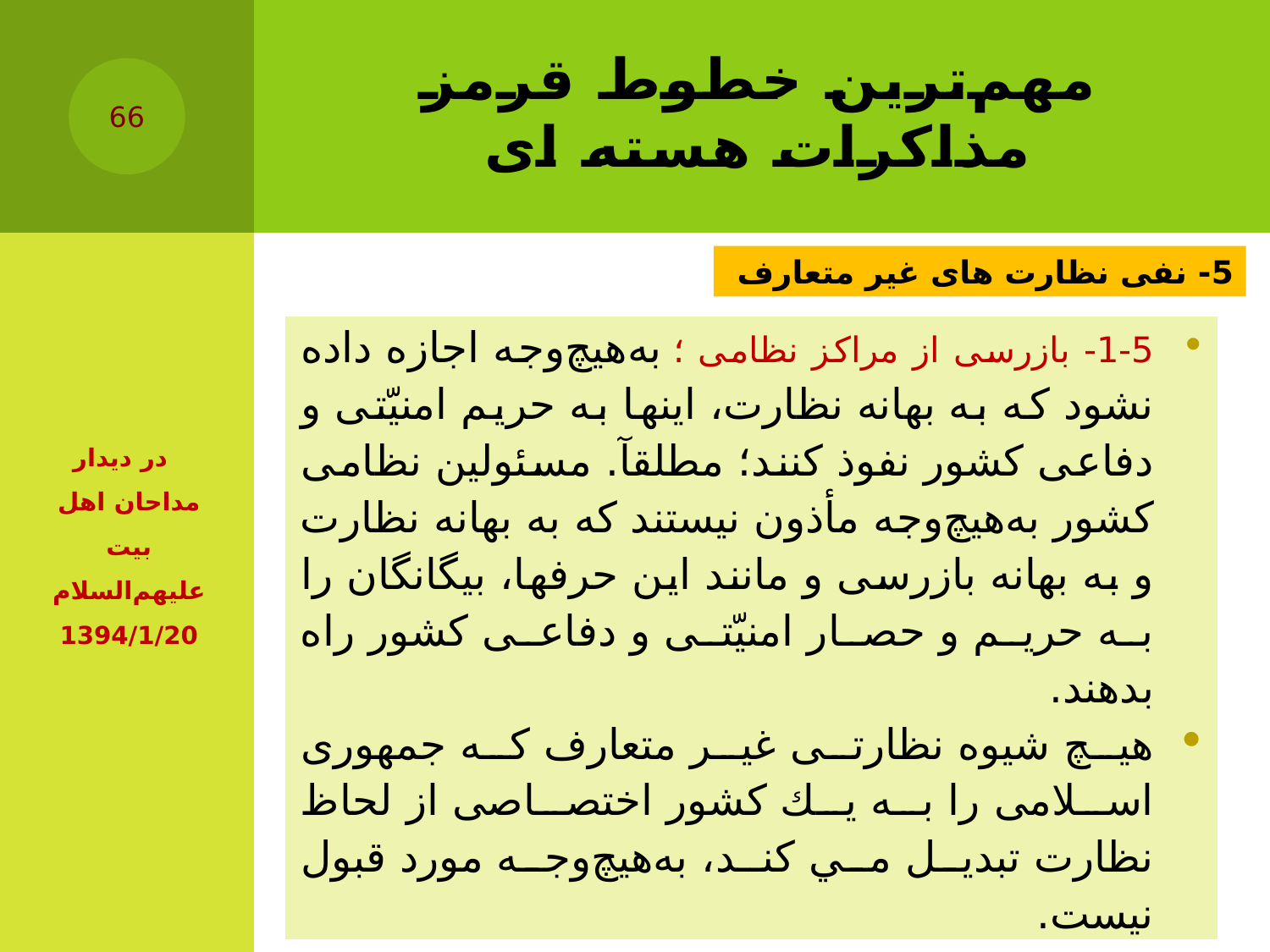

# مهم‌ترین خطوط قرمز مذاکرات هسته ای
66
5- نفی نظارت های غیر متعارف
| 1-5- بازرسی از مراکز نظامی ؛ به‌هيچ‌وجه اجازه داده نشود كه به بهانه‌ نظارت، اينها به حريم امنيّتى و دفاعى كشور نفوذ كنند؛ مطلقآ. مسئولين نظامى كشور به‌هيچ‌وجه مأذون نيستند كه به بهانه‌ نظارت و به بهانه‌ بازرسى و مانند اين حرفها، بيگانگان را به حريم و حصار امنيّتى و دفاعى كشور راه بدهند. هيچ شيوه‌ نظارتى غير متعارف كه جمهورى اسلامى را به يك كشور اختصاصى از لحاظ نظارت تبديل مي كند، به‌هيچ‌وجه مورد قبول نيست. |
| --- |
‏  در دیدار مداحان اهل بیت علیهم‌السلام ‏1394/1/20